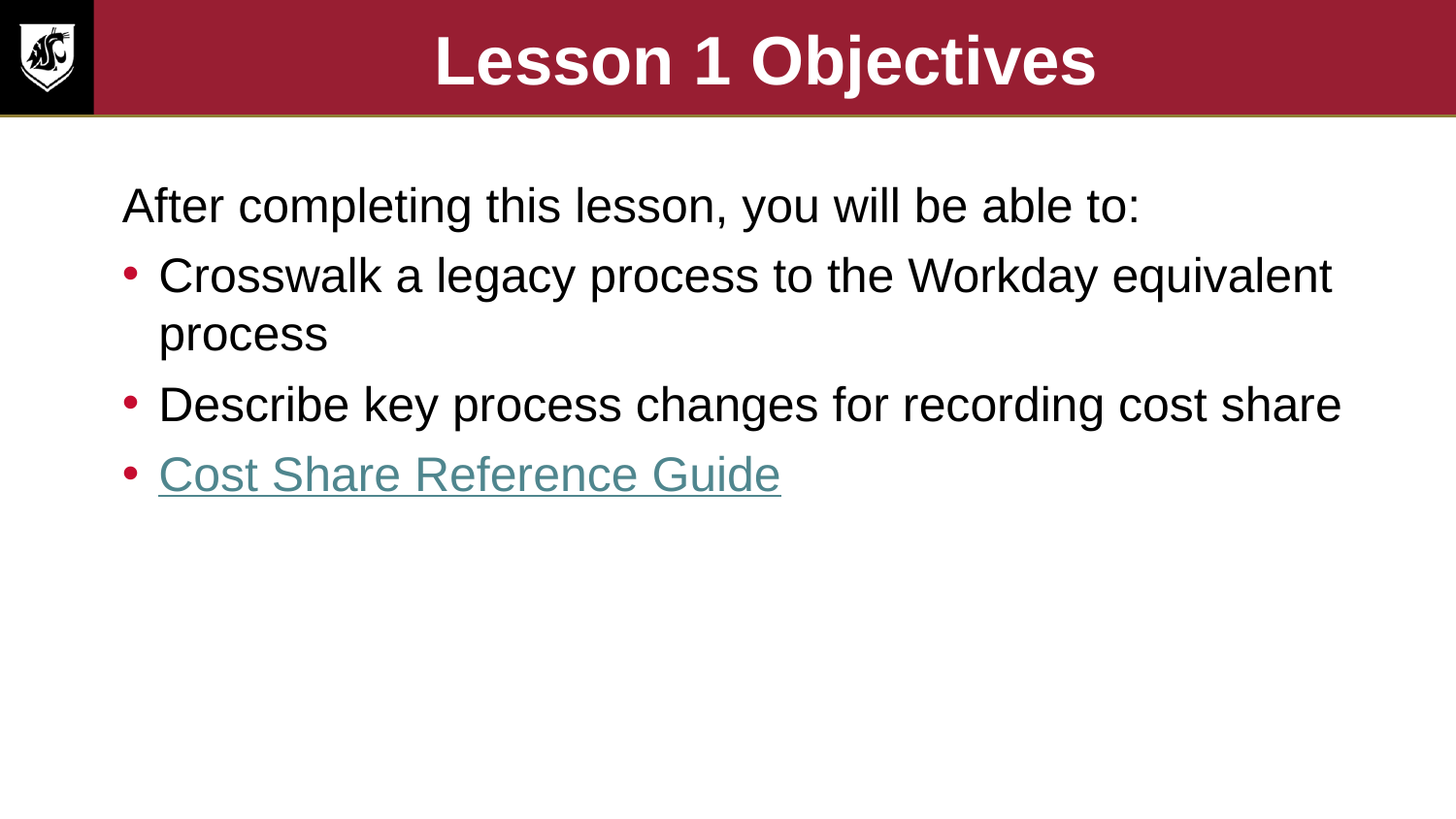

# Lesson 1 Objectives
After completing this lesson, you will be able to:
Crosswalk a legacy process to the Workday equivalent process
Describe key process changes for recording cost share
Cost Share Reference Guide